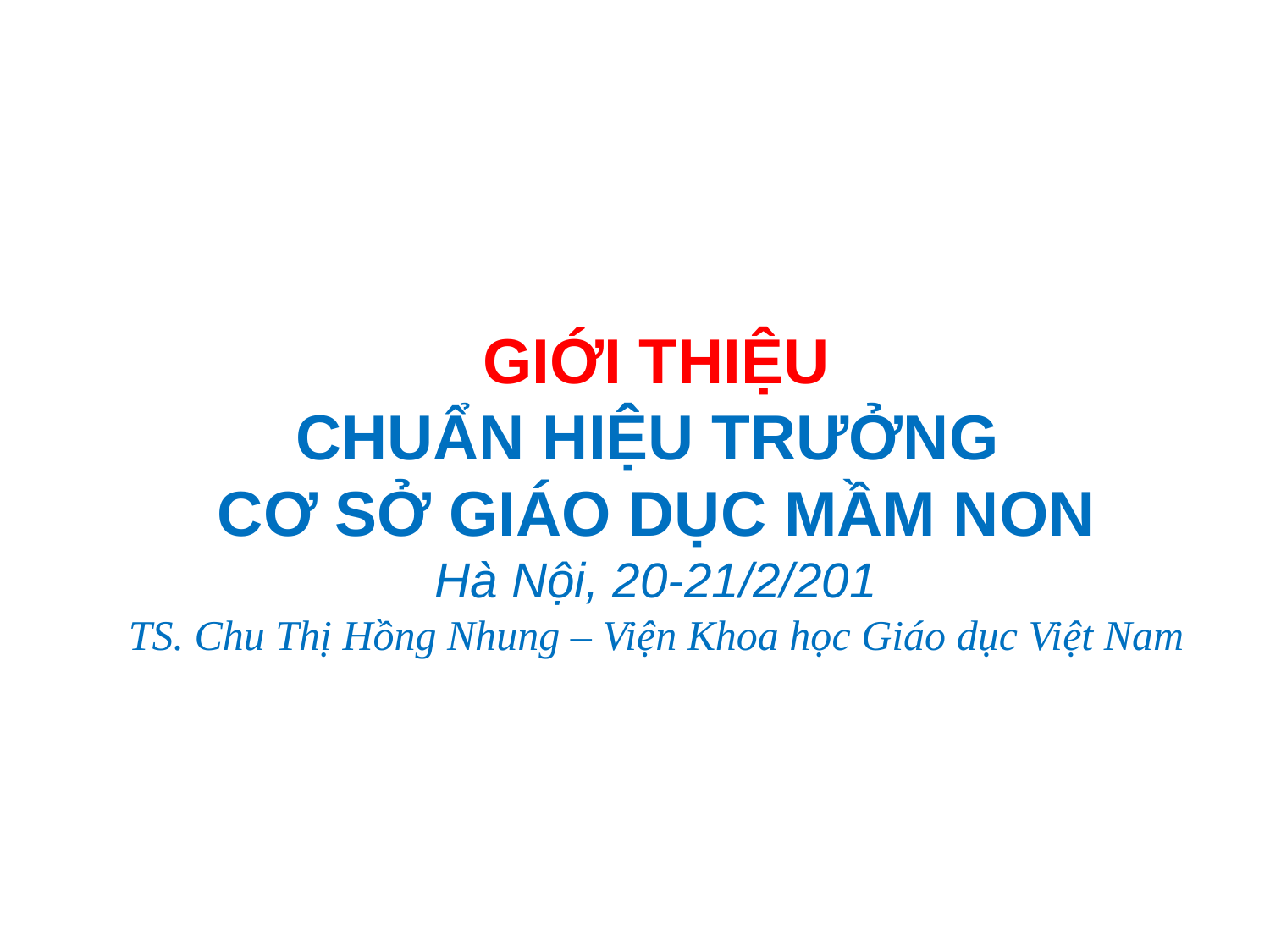

# GIỚI THIỆU CHUẨN HIỆU TRƯỞNG CƠ SỞ GIÁO DỤC MẦM NON Hà Nội, 20-21/2/201 TS. Chu Thị Hồng Nhung – Viện Khoa học Giáo dục Việt Nam